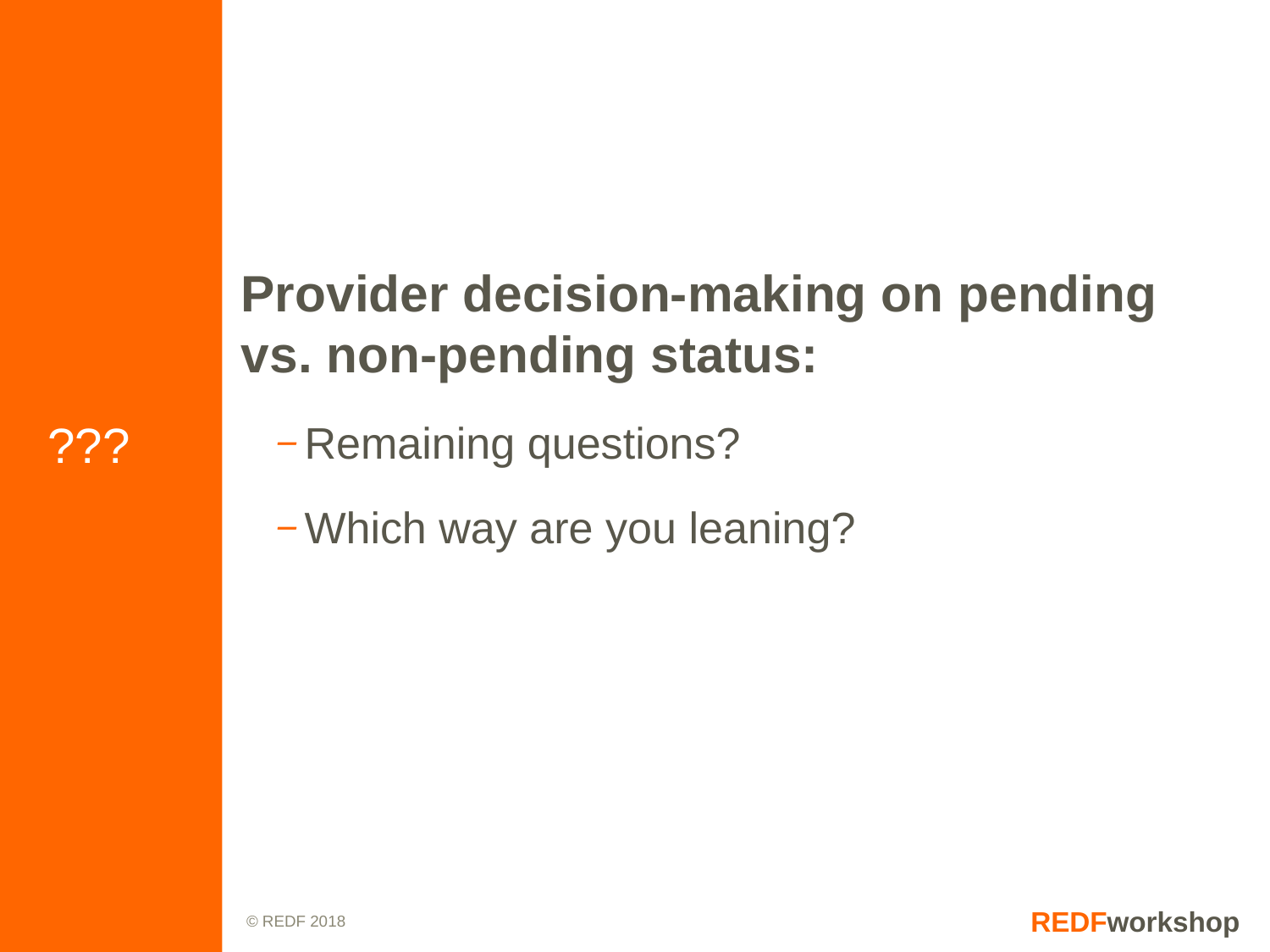

# ???
Provider decision-making on pending vs. non-pending status:
Remaining questions?
Which way are you leaning?